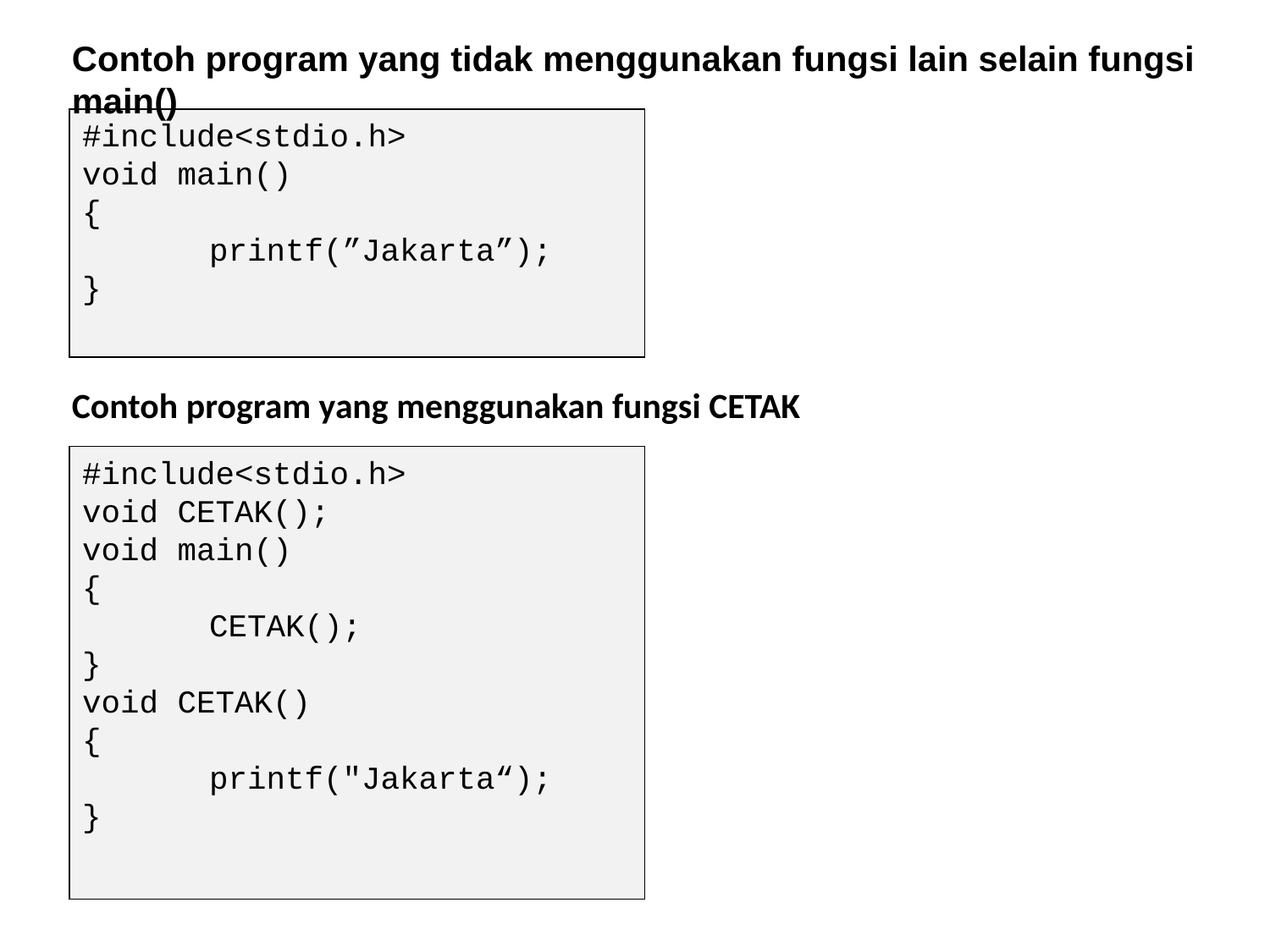

Contoh program yang tidak menggunakan fungsi lain selain fungsi main()
#include<stdio.h>
void main()
{
	printf(”Jakarta”);
}
Contoh program yang menggunakan fungsi CETAK
#include<stdio.h>
void CETAK();
void main()
{
	CETAK();
}
void CETAK()
{
	printf("Jakarta“);
}